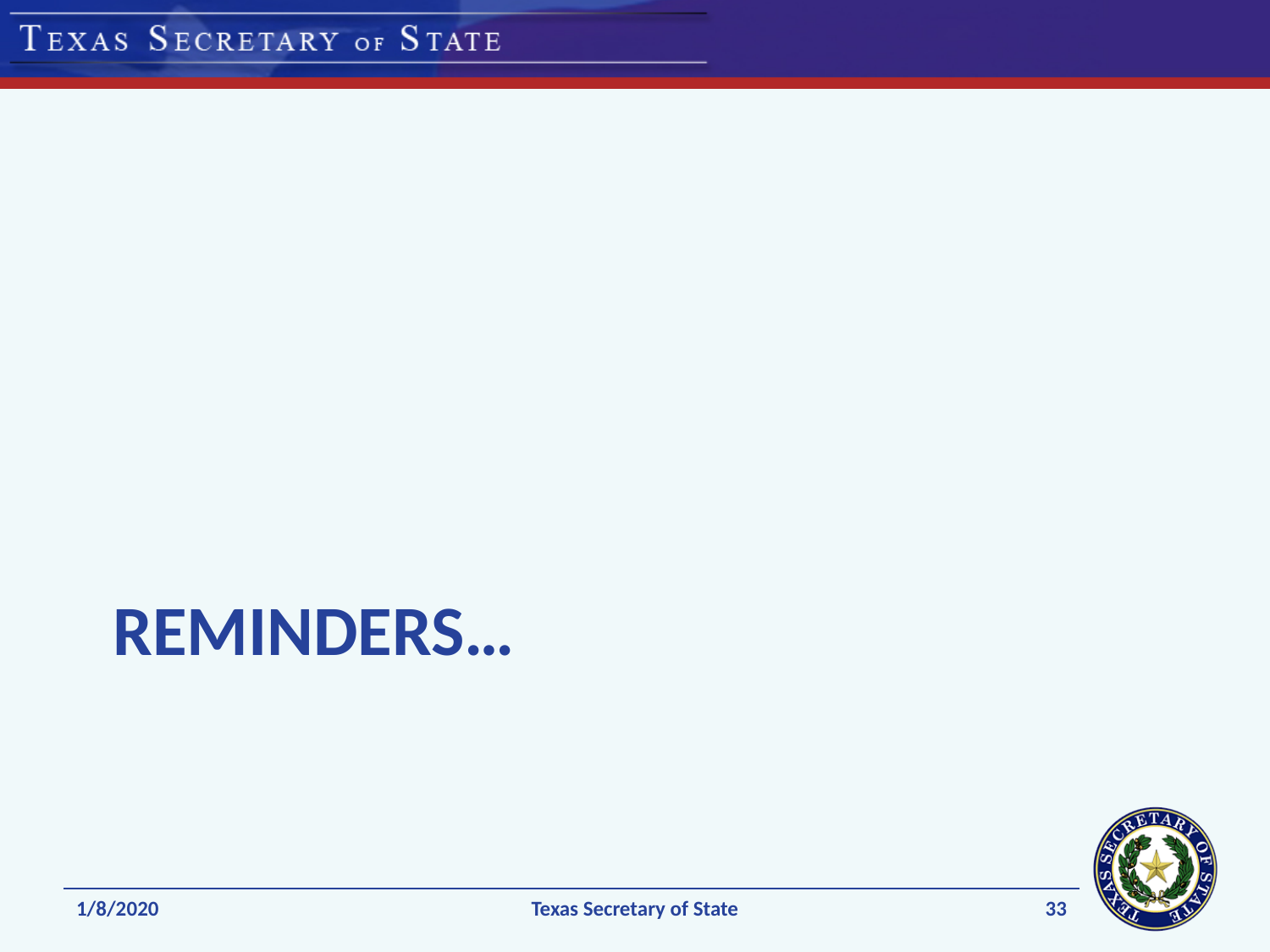

# Reminders…
33
1/8/2020
Texas Secretary of State